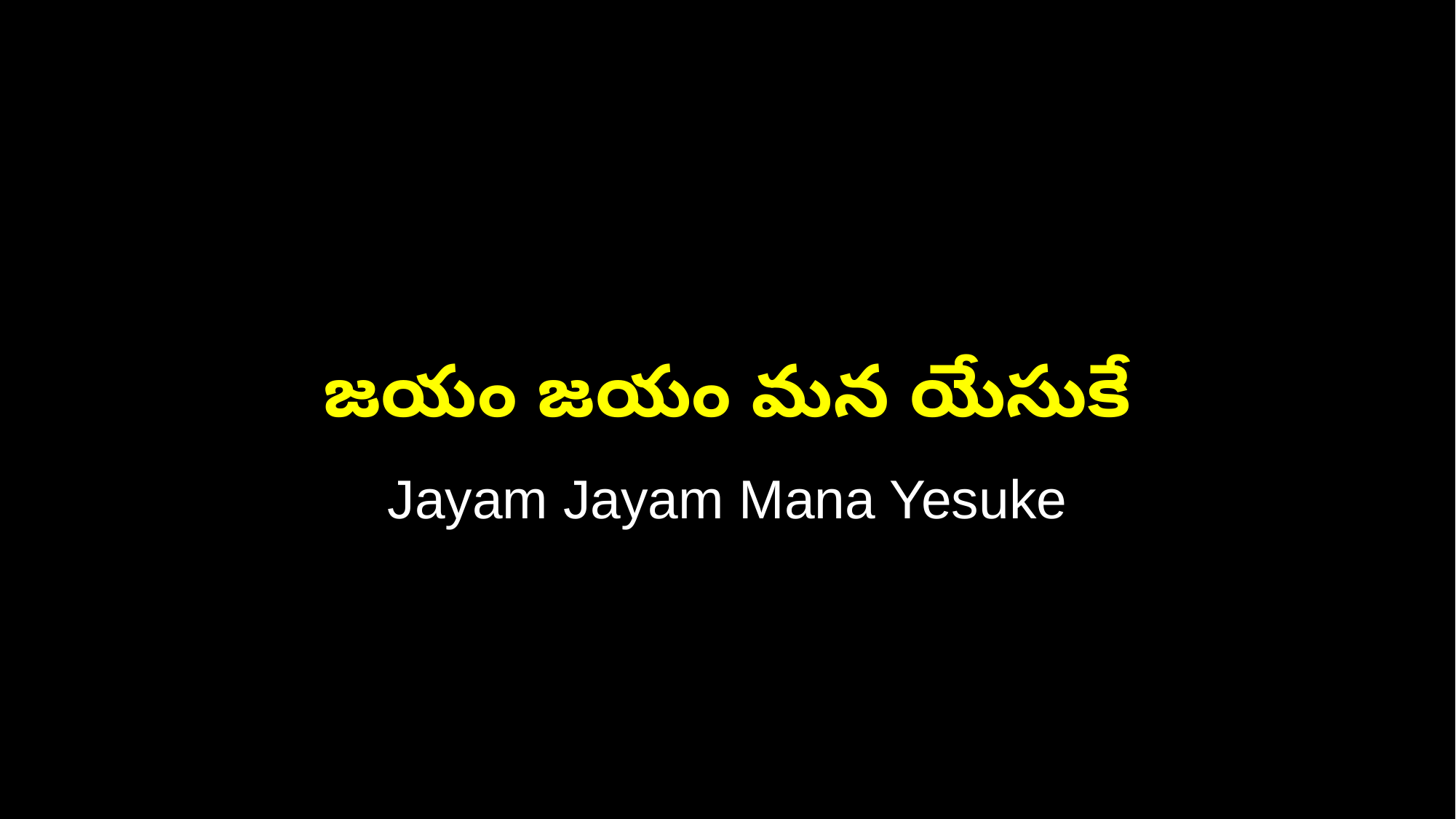

జయం జయం మన యేసుకే
Jayam Jayam Mana Yesuke